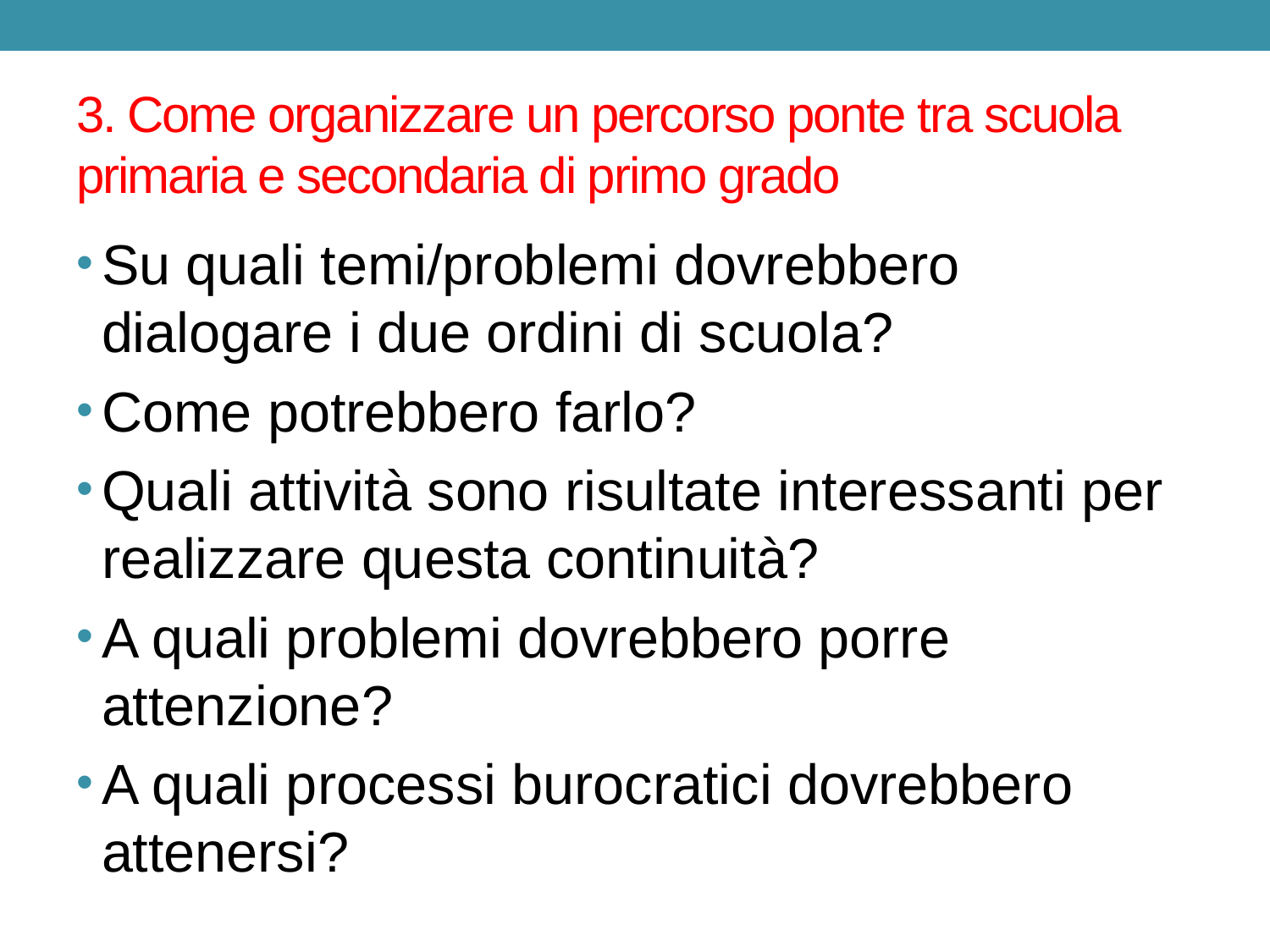

# 3. Come organizzare un percorso ponte tra scuola primaria e secondaria di primo grado
Su quali temi/problemi dovrebbero dialogare i due ordini di scuola?
Come potrebbero farlo?
Quali attività sono risultate interessanti per realizzare questa continuità?
A quali problemi dovrebbero porre attenzione?
A quali processi burocratici dovrebbero attenersi?